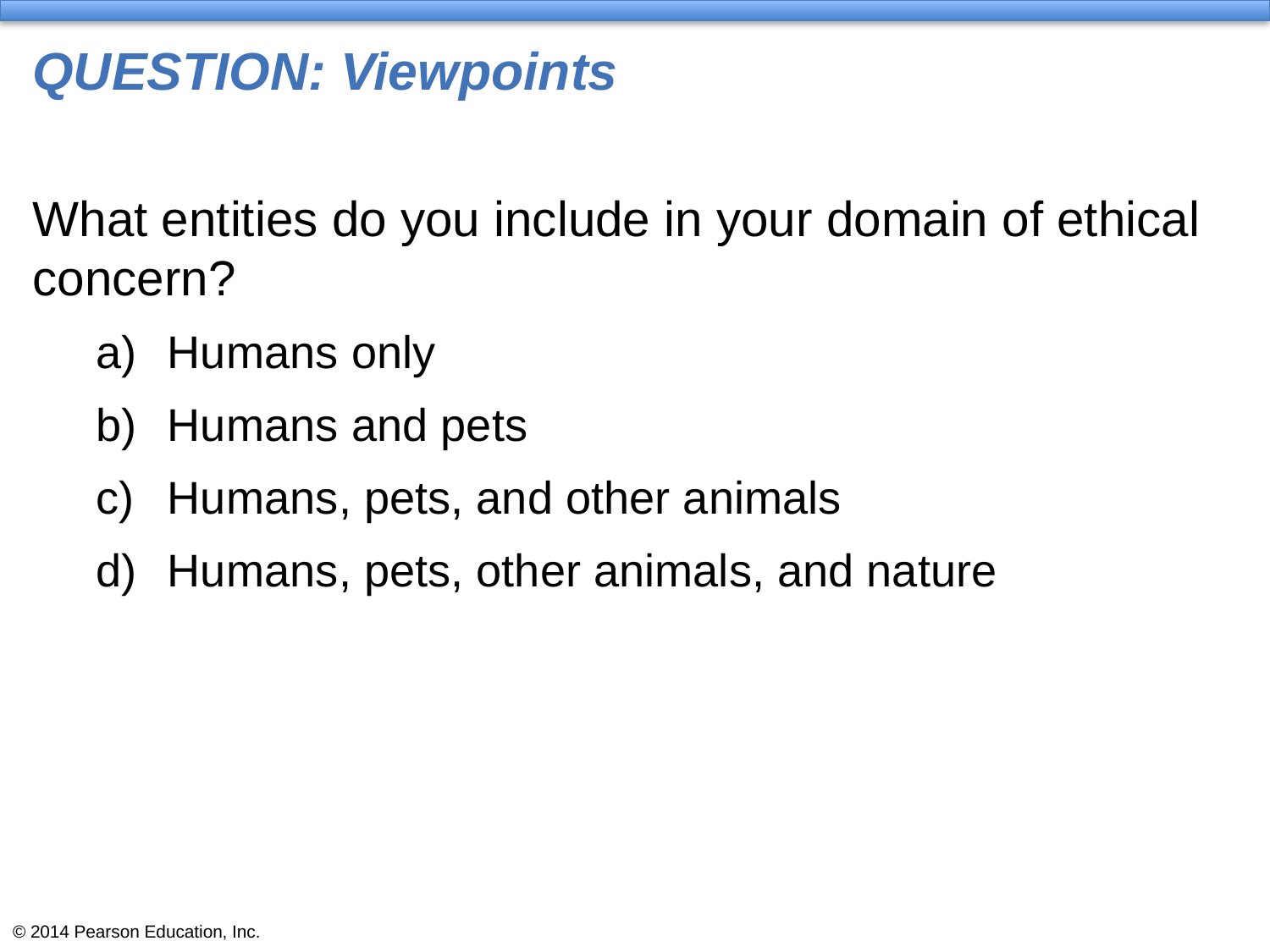

# QUESTION: Viewpoints
What entities do you include in your domain of ethical concern?
Humans only
Humans and pets
Humans, pets, and other animals
Humans, pets, other animals, and nature